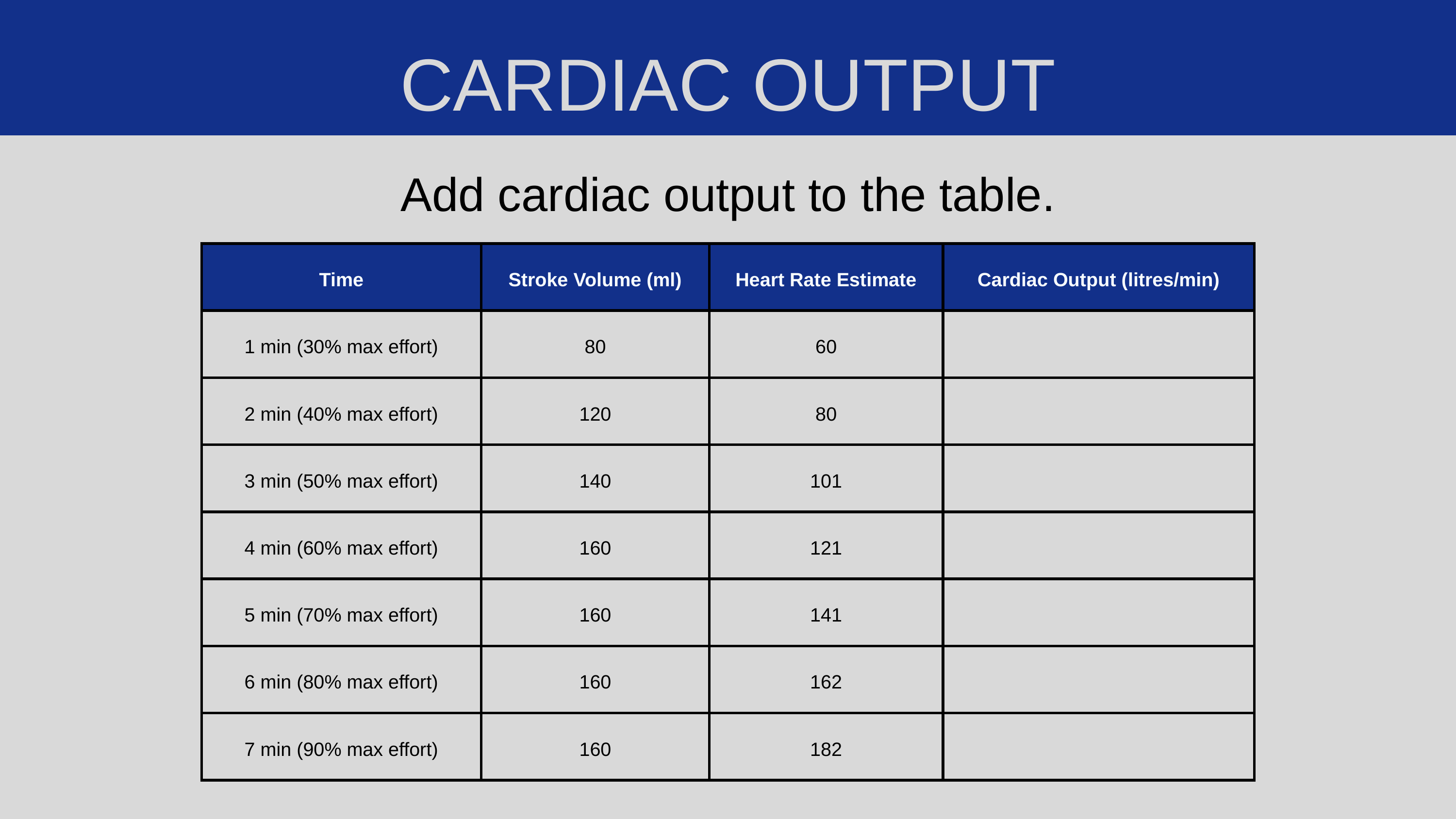

CARDIAC OUTPUT
Add cardiac output to the table.
| Time | Stroke Volume (ml) | Heart Rate Estimate | Cardiac Output (litres/min) |
| --- | --- | --- | --- |
| 1 min (30% max effort) | 80 | 60 |  |
| 2 min (40% max effort) | 120 | 80 |  |
| 3 min (50% max effort) | 140 | 101 |  |
| 4 min (60% max effort) | 160 | 121 |  |
| 5 min (70% max effort) | 160 | 141 |  |
| 6 min (80% max effort) | 160 | 162 |  |
| 7 min (90% max effort) | 160 | 182 |  |